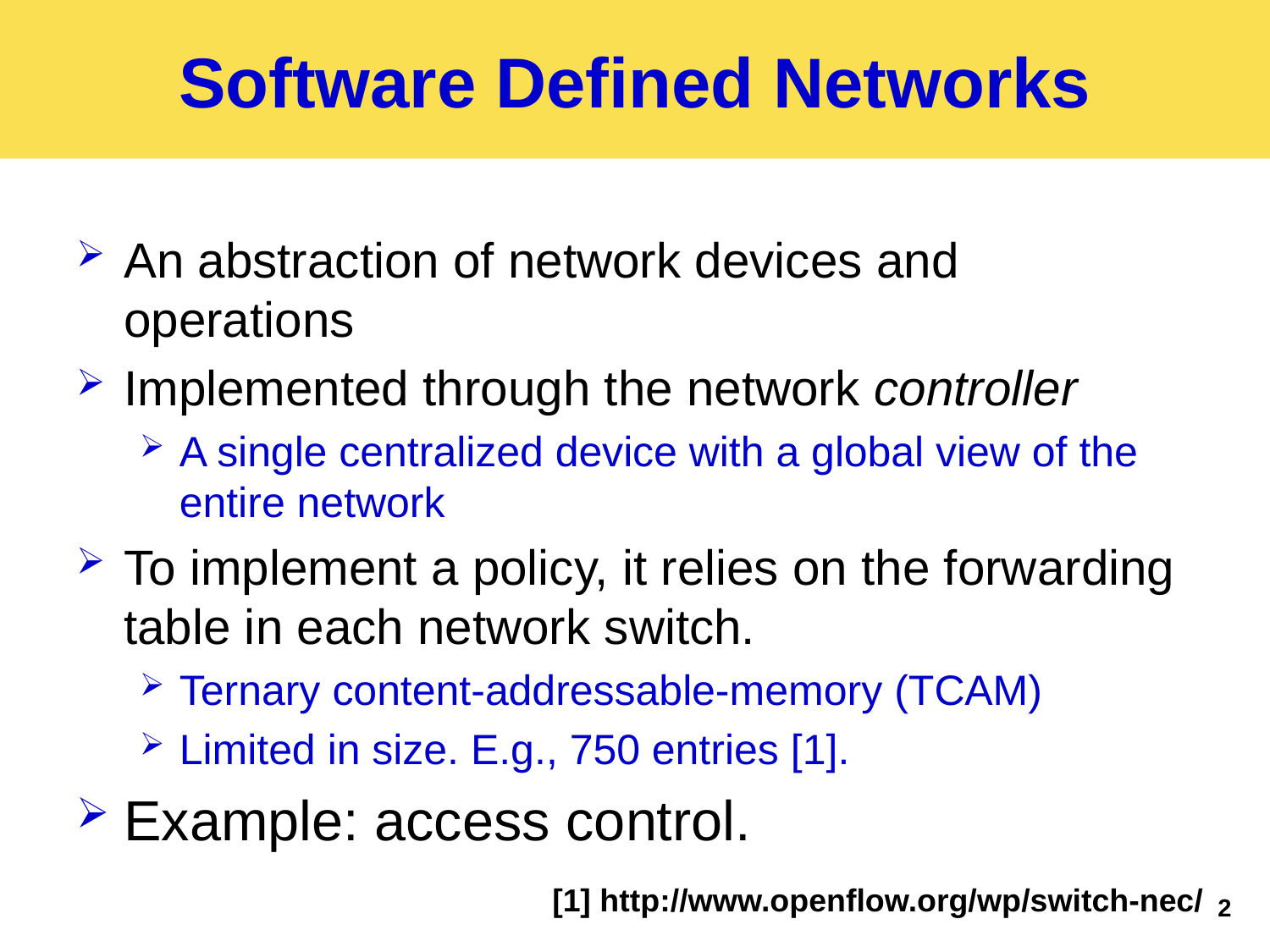

Software Defined Networks
An abstraction of network devices and operations
Implemented through the network controller
A single centralized device with a global view of the entire network
To implement a policy, it relies on the forwarding table in each network switch.
Ternary content-addressable-memory (TCAM)
Limited in size. E.g., 750 entries [1].
Example: access control.
[1] http://www.openflow.org/wp/switch-nec/
2